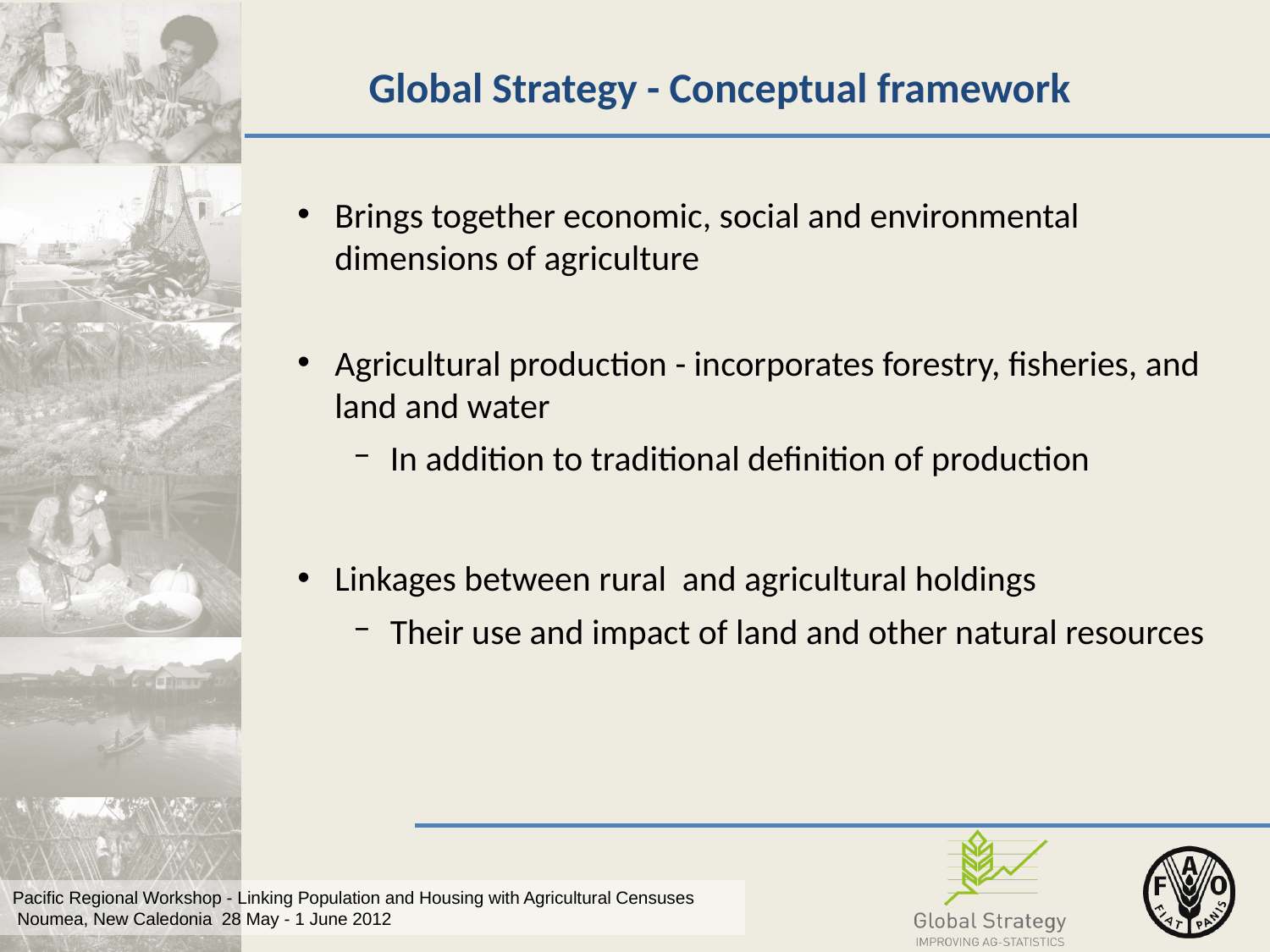

# Global Strategy - Conceptual framework
Brings together economic, social and environmental dimensions of agriculture

Agricultural production - incorporates forestry, fisheries, and land and water
In addition to traditional definition of production

Linkages between rural  and agricultural holdings
Their use and impact of land and other natural resources